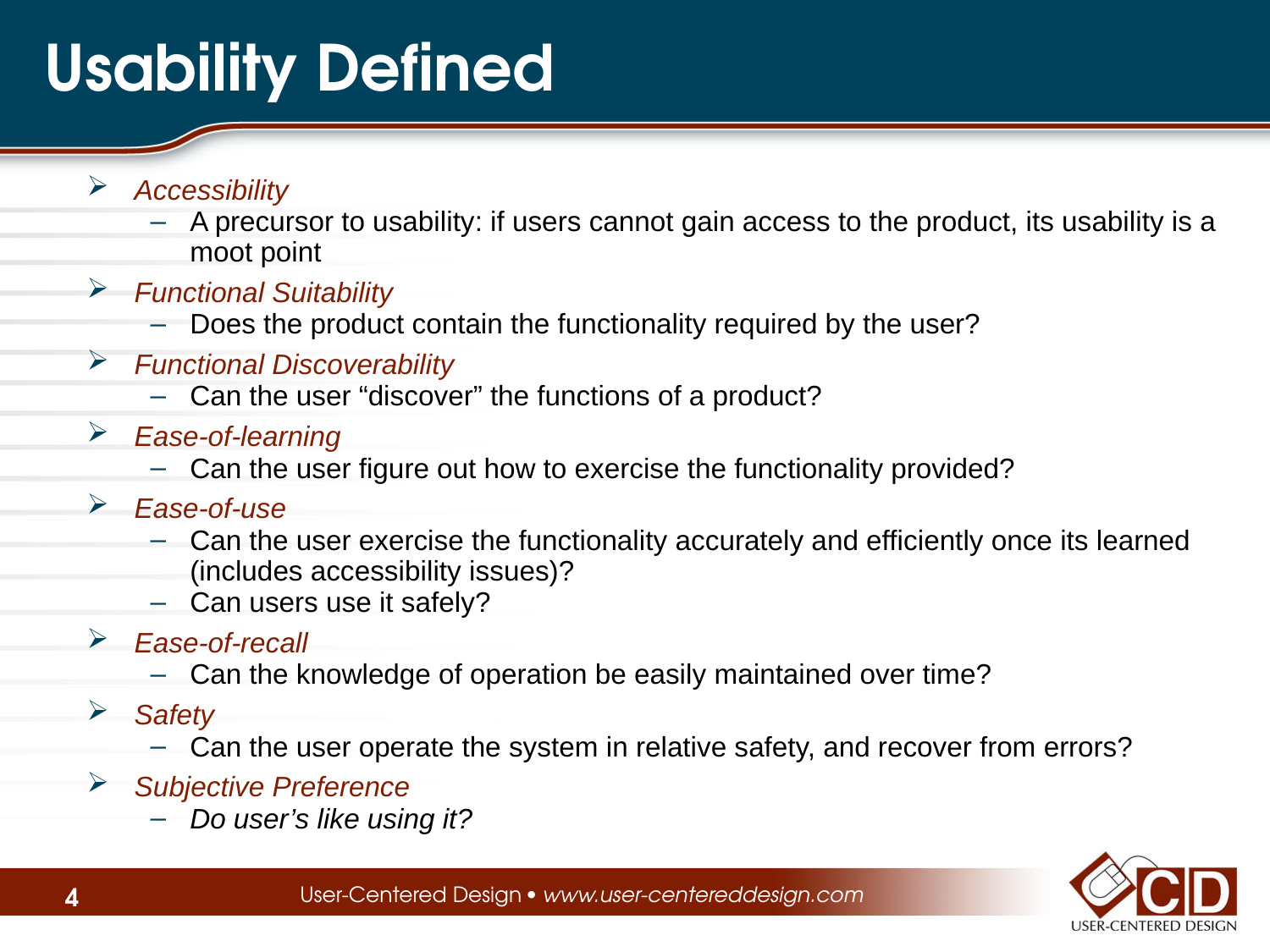

Usability Defined
Accessibility
A precursor to usability: if users cannot gain access to the product, its usability is a moot point
Functional Suitability
Does the product contain the functionality required by the user?
Functional Discoverability
Can the user “discover” the functions of a product?
Ease-of-learning
Can the user figure out how to exercise the functionality provided?
Ease-of-use
Can the user exercise the functionality accurately and efficiently once its learned (includes accessibility issues)?
Can users use it safely?
Ease-of-recall
Can the knowledge of operation be easily maintained over time?
Safety
Can the user operate the system in relative safety, and recover from errors?
Subjective Preference
Do user’s like using it?
User-Centered Design • www.user-centereddesign.com
4